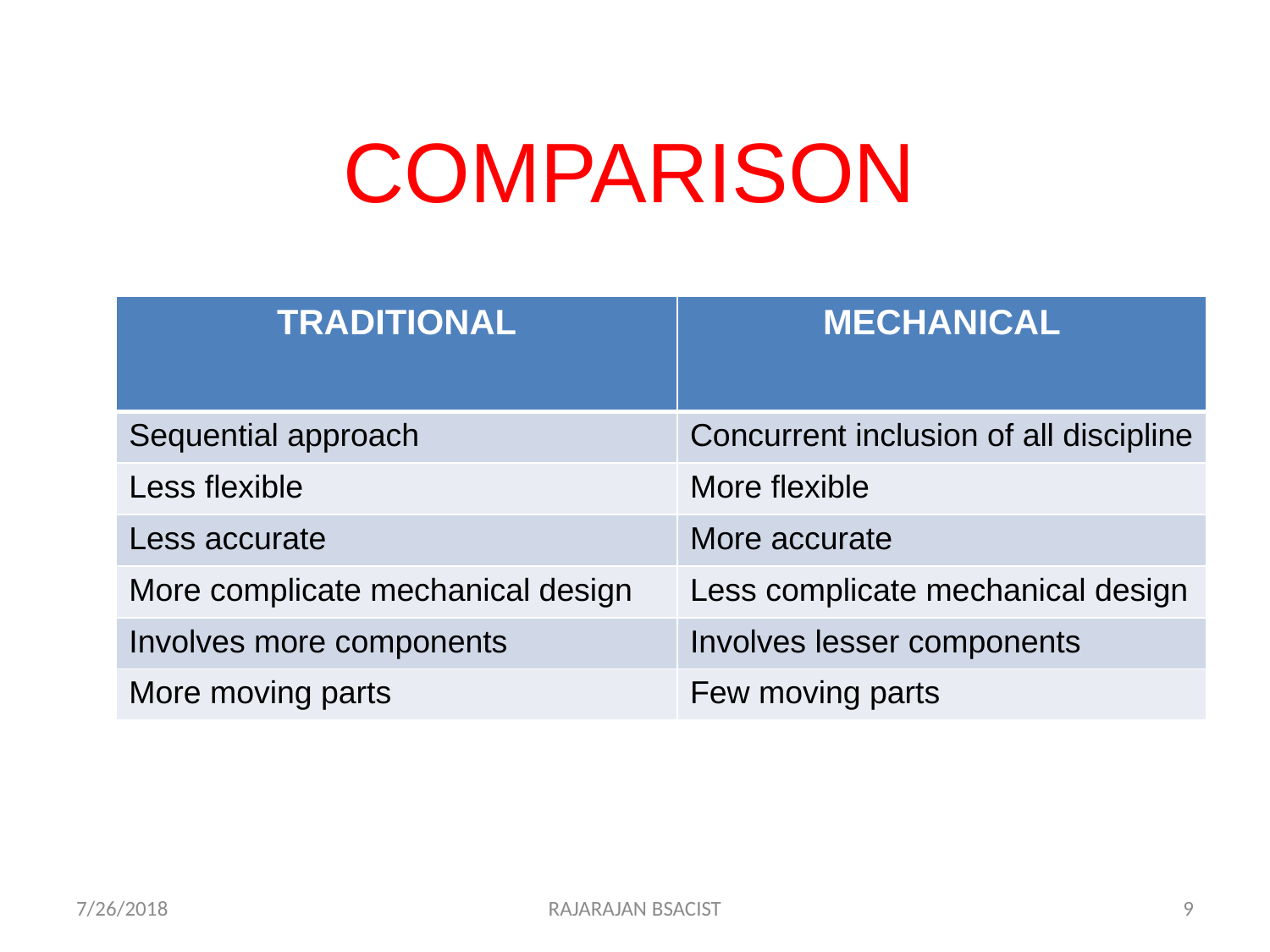

# COMPARISON
| TRADITIONAL | MECHANICAL |
| --- | --- |
| Sequential approach | Concurrent inclusion of all discipline |
| Less flexible | More flexible |
| Less accurate | More accurate |
| More complicate mechanical design | Less complicate mechanical design |
| Involves more components | Involves lesser components |
| More moving parts | Few moving parts |
7/26/2018
RAJARAJAN BSACIST
9